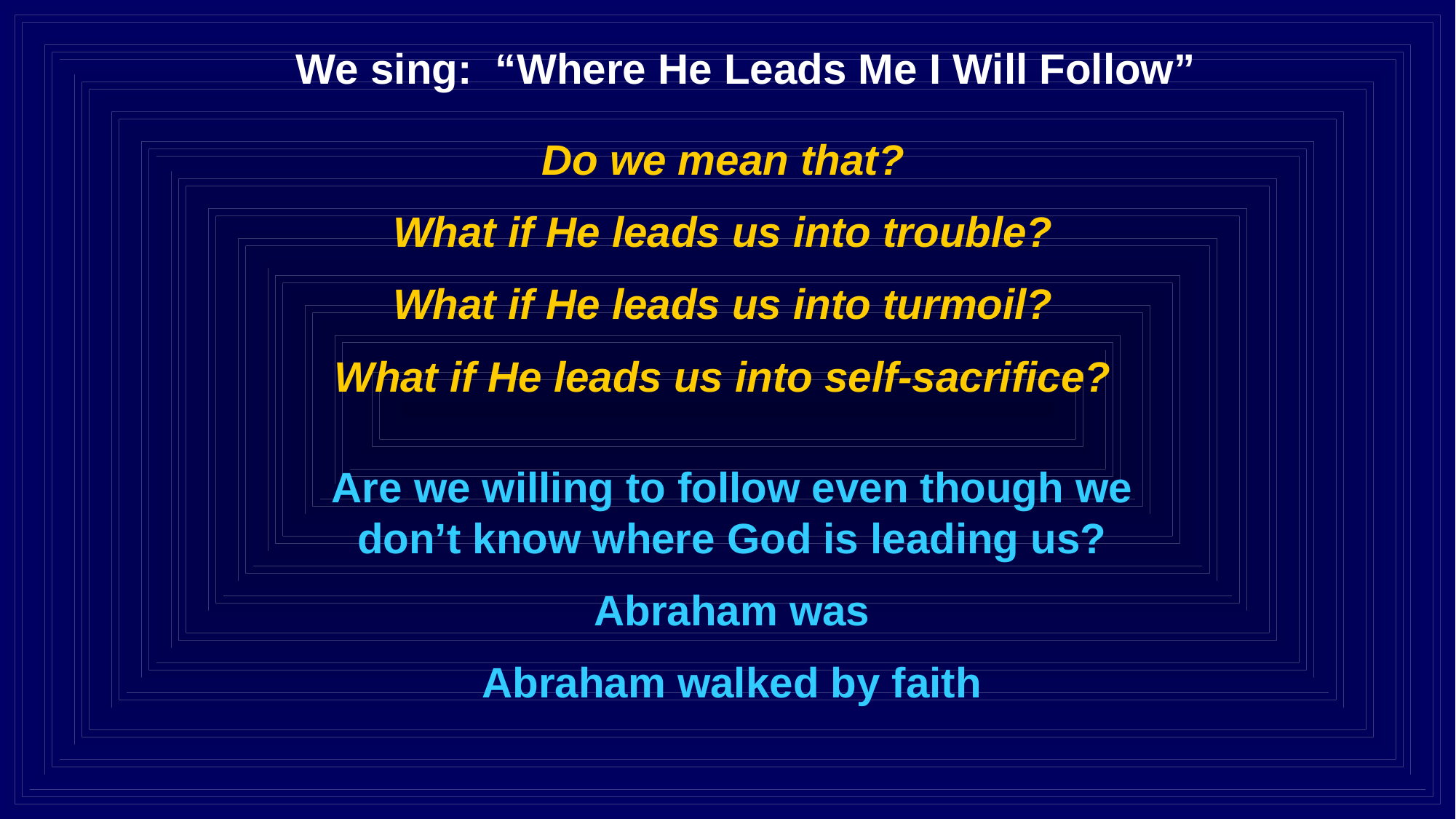

We sing:  “Where He Leads Me I Will Follow”
Do we mean that?
What if He leads us into trouble?
What if He leads us into turmoil?
What if He leads us into self-sacrifice?

Are we willing to follow even though we don’t know where God is leading us?
Abraham was
Abraham walked by faith